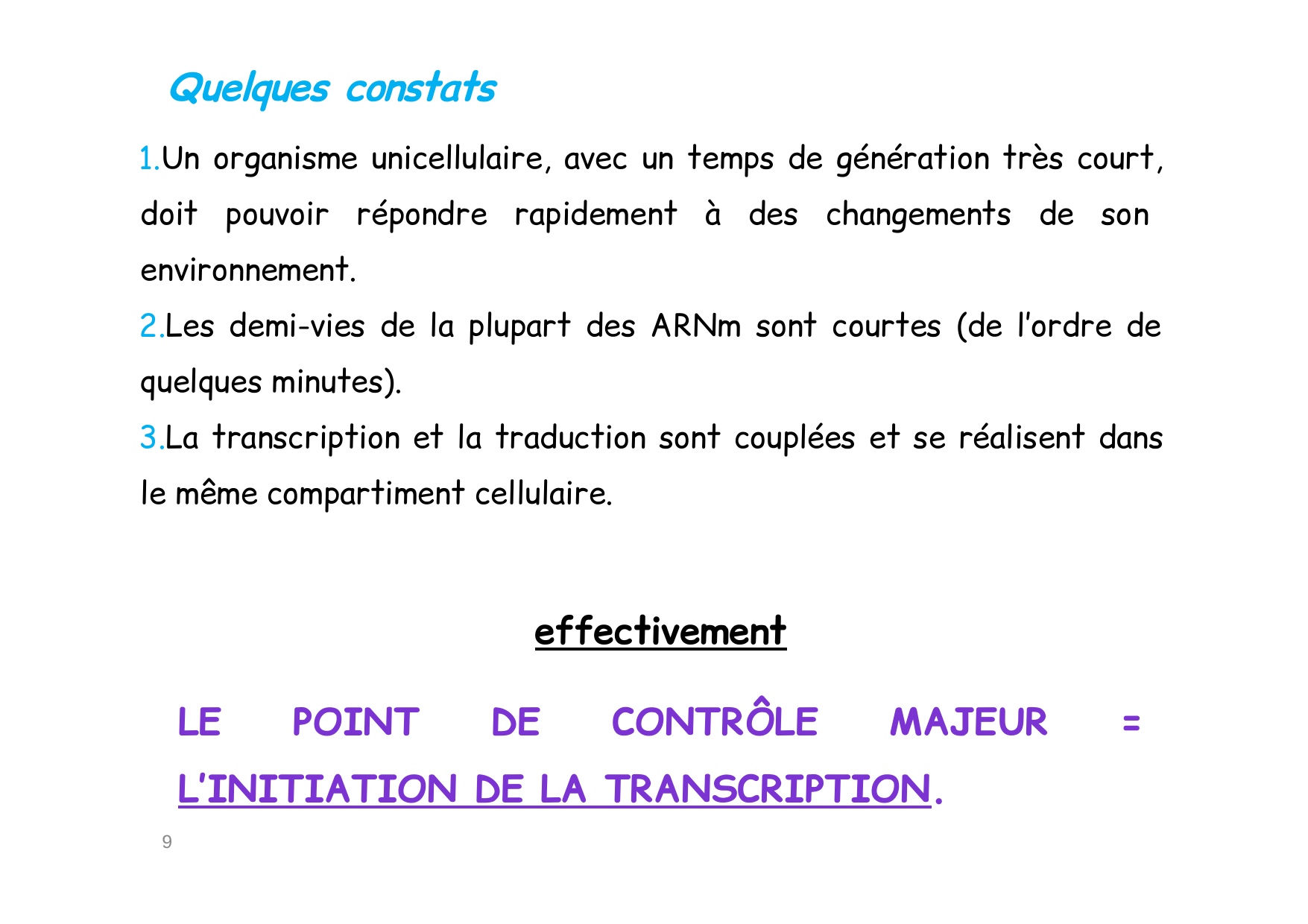

# Quelques constats
Un organisme unicellulaire, avec un temps de génération très court,  doit pouvoir répondre rapidement à des changements de son  environnement.
Les demi-vies de la plupart des ARNm sont courtes (de l’ordre de  quelques minutes).
La transcription et la traduction sont couplées et se réalisent dans  le même compartiment cellulaire.
effectivement
le point de contrôle majeur = l’initiation de la transcription.
9